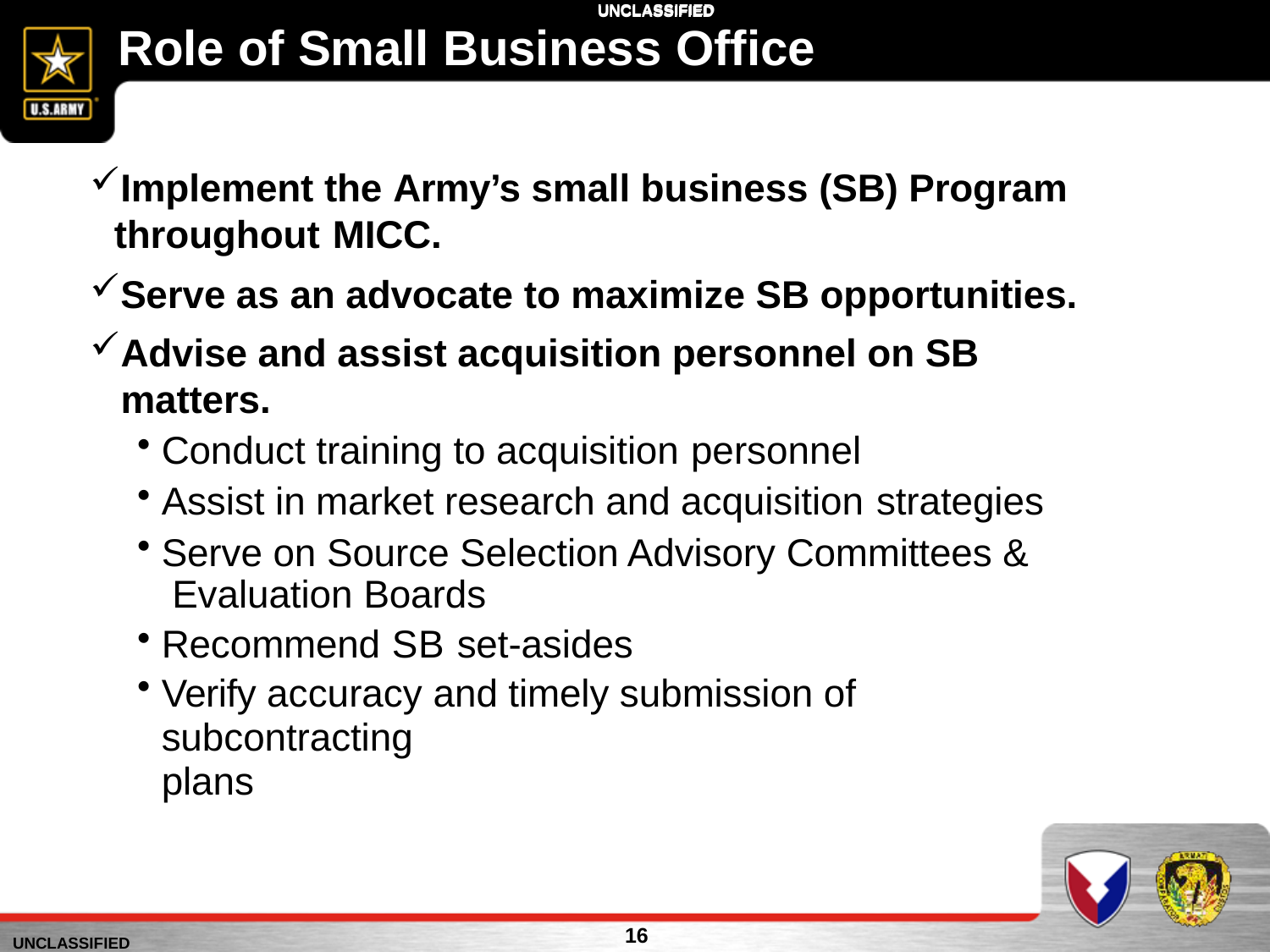

UNCLASSIFIED
# Role of Small Business Office
Implement the Army’s small business (SB) Program throughout MICC.
Serve as an advocate to maximize SB opportunities.
Advise and assist acquisition personnel on SB matters.
Conduct training to acquisition personnel
Assist in market research and acquisition strategies
Serve on Source Selection Advisory Committees &  Evaluation Boards
Recommend SB set-asides
Verify accuracy and timely submission of subcontracting
plans

16